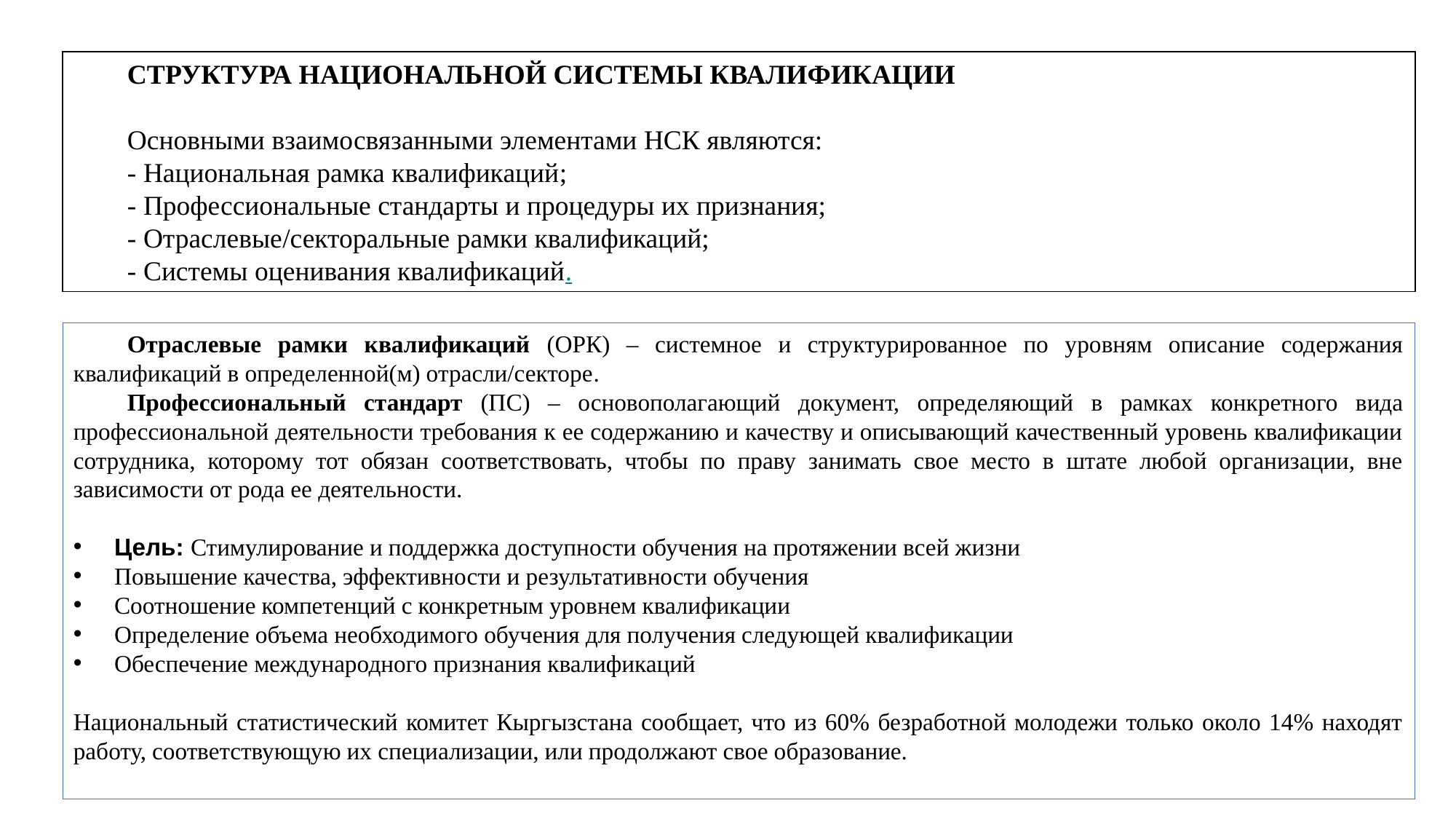

СТРУКТУРА НАЦИОНАЛЬНОЙ СИСТЕМЫ КВАЛИФИКАЦИИ

Основными взаимосвязанными элементами НСК являются:
- Национальная рамка квалификаций;
- Профессиональные стандарты и процедуры их признания;
- Отраслевые/секторальные рамки квалификаций;
- Системы оценивания квалификаций.
Отраслевые рамки квалификаций (ОРК) – системное и структурированное по уровням описание содержания квалификаций в определенной(м) отрасли/секторе.
Профессиональный стандарт (ПС) – основополагающий документ, определяющий в рамках конкретного вида профессиональной деятельности требования к ее содержанию и качеству и описывающий качественный уровень квалификации сотрудника, которому тот обязан соответствовать, чтобы по праву занимать свое место в штате любой организации, вне зависимости от рода ее деятельности.

Цель: Стимулирование и поддержка доступности обучения на протяжении всей жизни
Повышение качества, эффективности и результативности обучения
Соотношение компетенций с конкретным уровнем квалификации
Определение объема необходимого обучения для получения следующей квалификации
Обеспечение международного признания квалификаций

Национальный статистический комитет Кыргызстана сообщает, что из 60% безработной молодежи только около 14% находят работу, соответствующую их специализации, или продолжают свое образование.